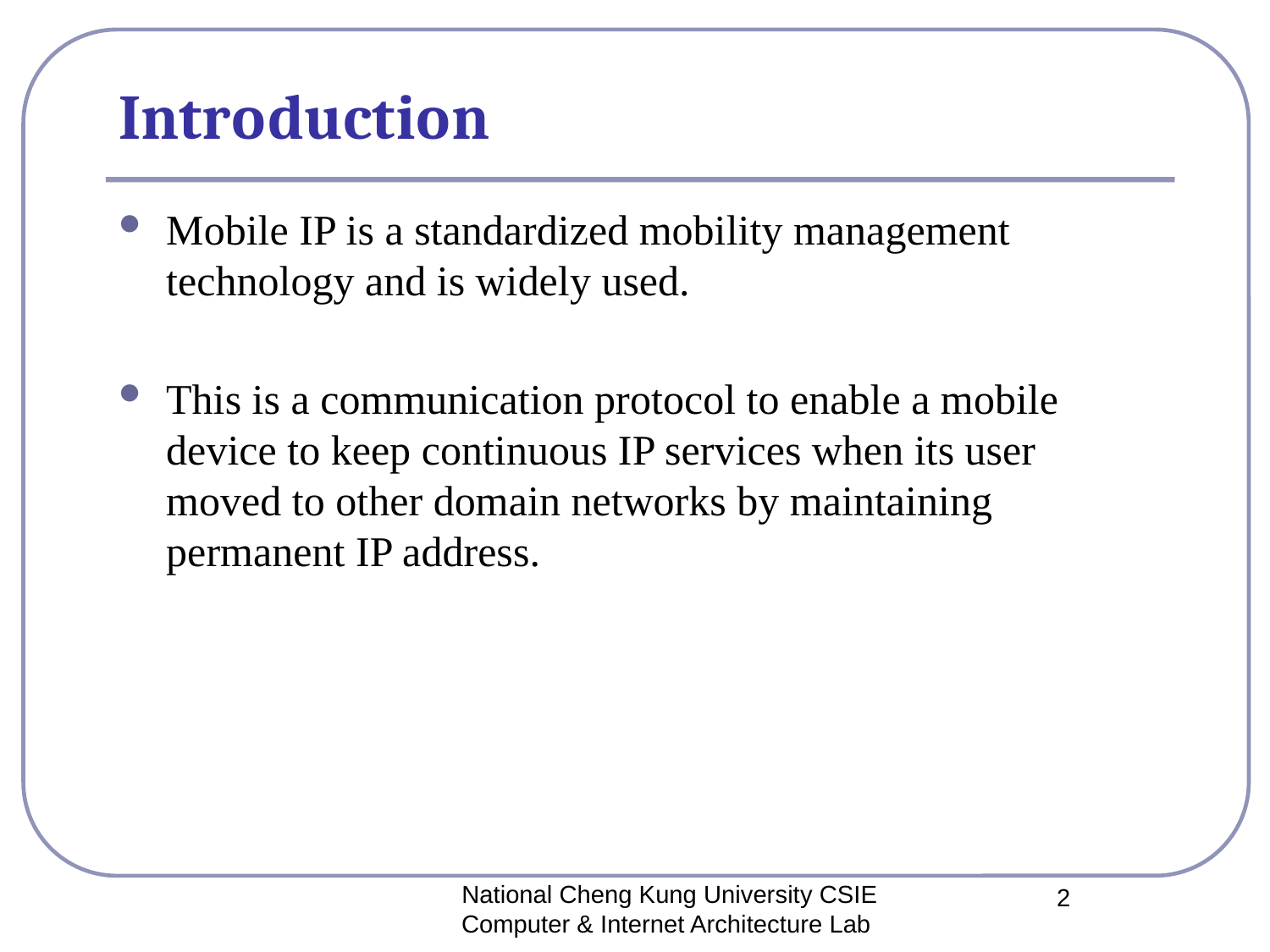

# Introduction
Mobile IP is a standardized mobility management technology and is widely used.

This is a communication protocol to enable a mobile device to keep continuous IP services when its user moved to other domain networks by maintaining permanent IP address.
National Cheng Kung University CSIE Computer & Internet Architecture Lab
2